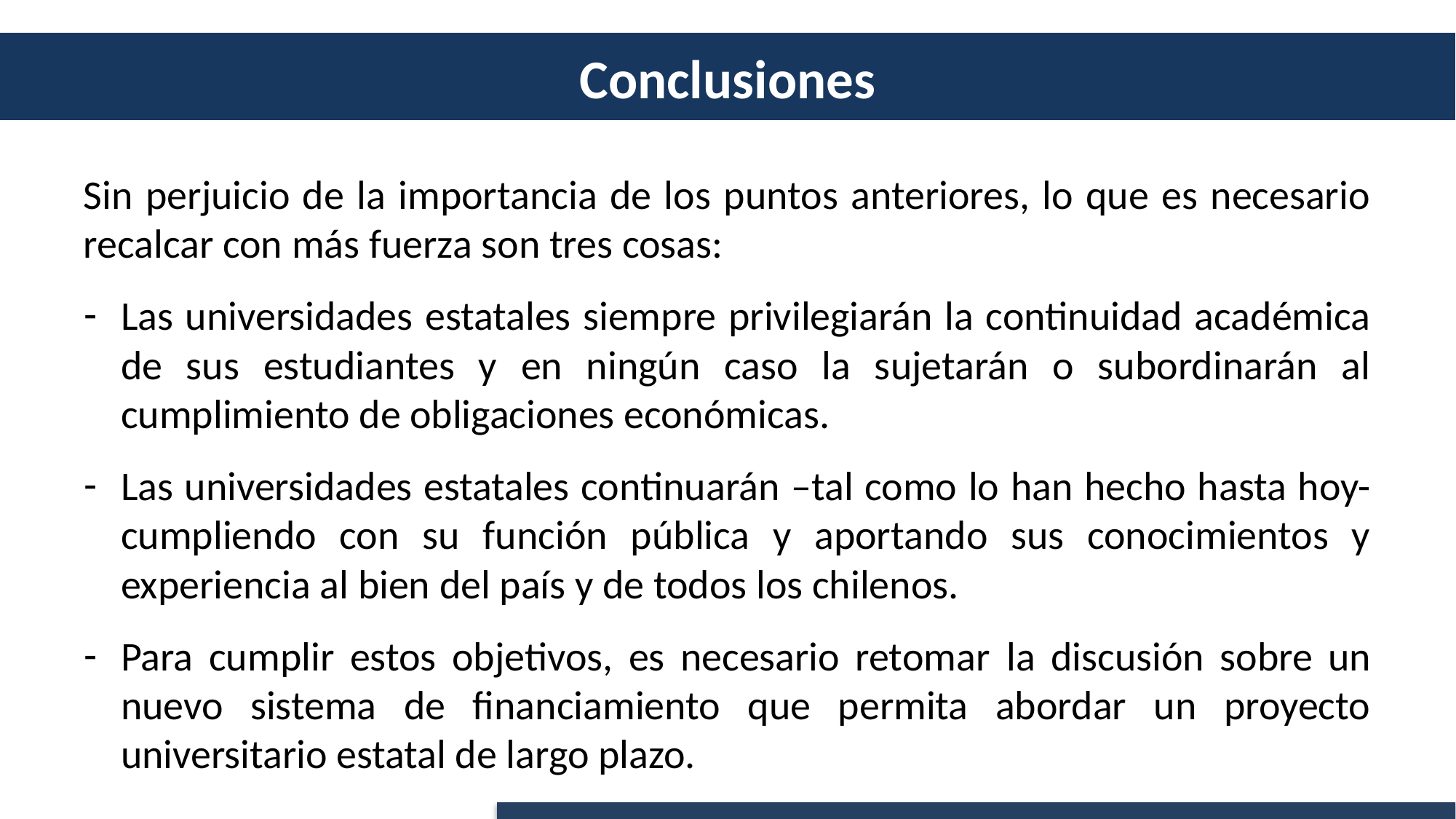

# Conclusiones
Sin perjuicio de la importancia de los puntos anteriores, lo que es necesario recalcar con más fuerza son tres cosas:
Las universidades estatales siempre privilegiarán la continuidad académica de sus estudiantes y en ningún caso la sujetarán o subordinarán al cumplimiento de obligaciones económicas.
Las universidades estatales continuarán –tal como lo han hecho hasta hoy- cumpliendo con su función pública y aportando sus conocimientos y experiencia al bien del país y de todos los chilenos.
Para cumplir estos objetivos, es necesario retomar la discusión sobre un nuevo sistema de financiamiento que permita abordar un proyecto universitario estatal de largo plazo.